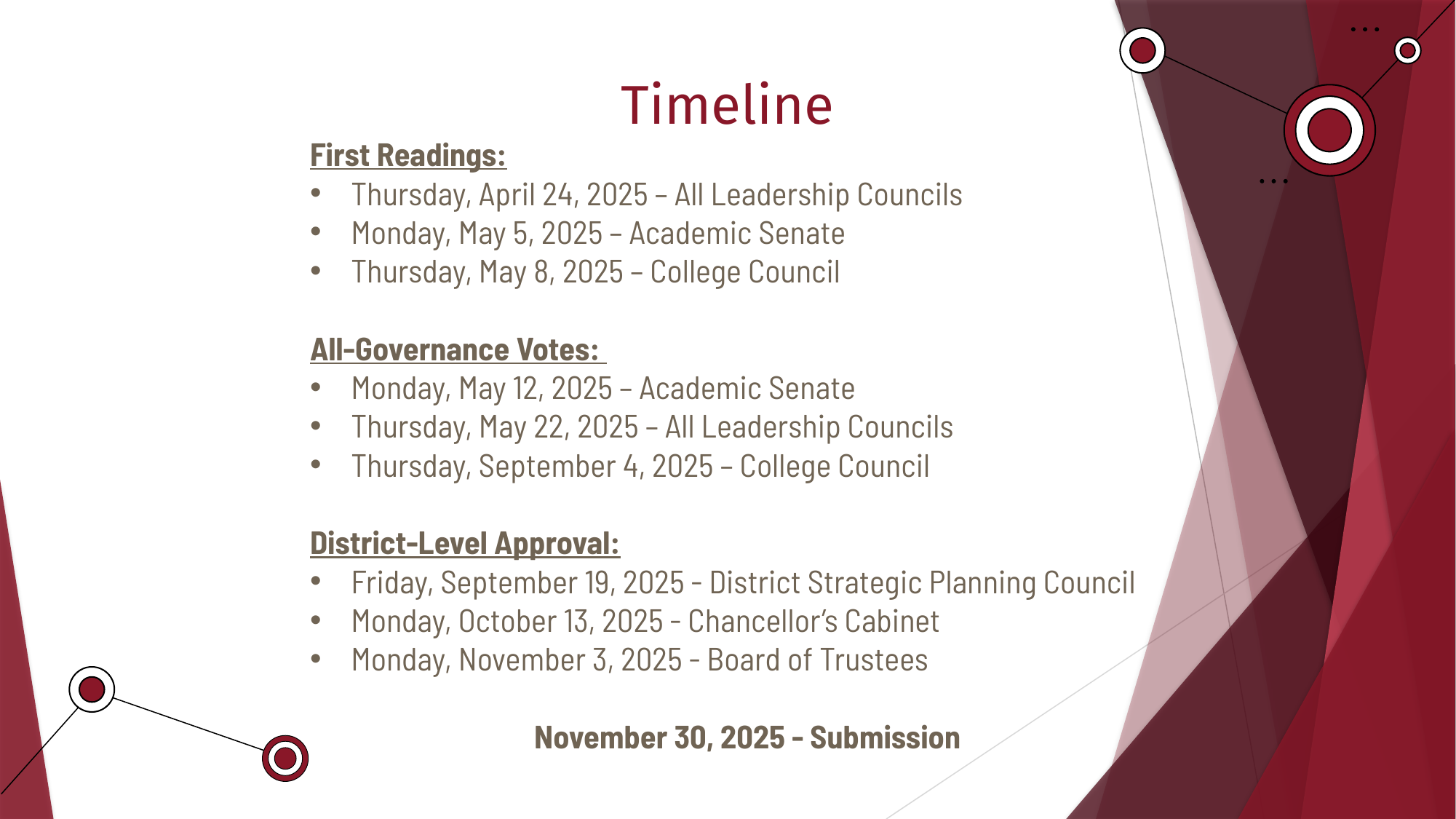

# Timeline
First Readings:
Thursday, April 24, 2025 – All Leadership Councils
Monday, May 5, 2025 – Academic Senate
Thursday, May 8, 2025 – College Council

All-Governance Votes:
Monday, May 12, 2025 – Academic Senate
Thursday, May 22, 2025 – All Leadership Councils
Thursday, September 4, 2025 – College Council

District-Level Approval:
Friday, September 19, 2025 - District Strategic Planning Council
Monday, October 13, 2025 - Chancellor’s Cabinet
Monday, November 3, 2025 - Board of Trustees

November 30, 2025 - Submission